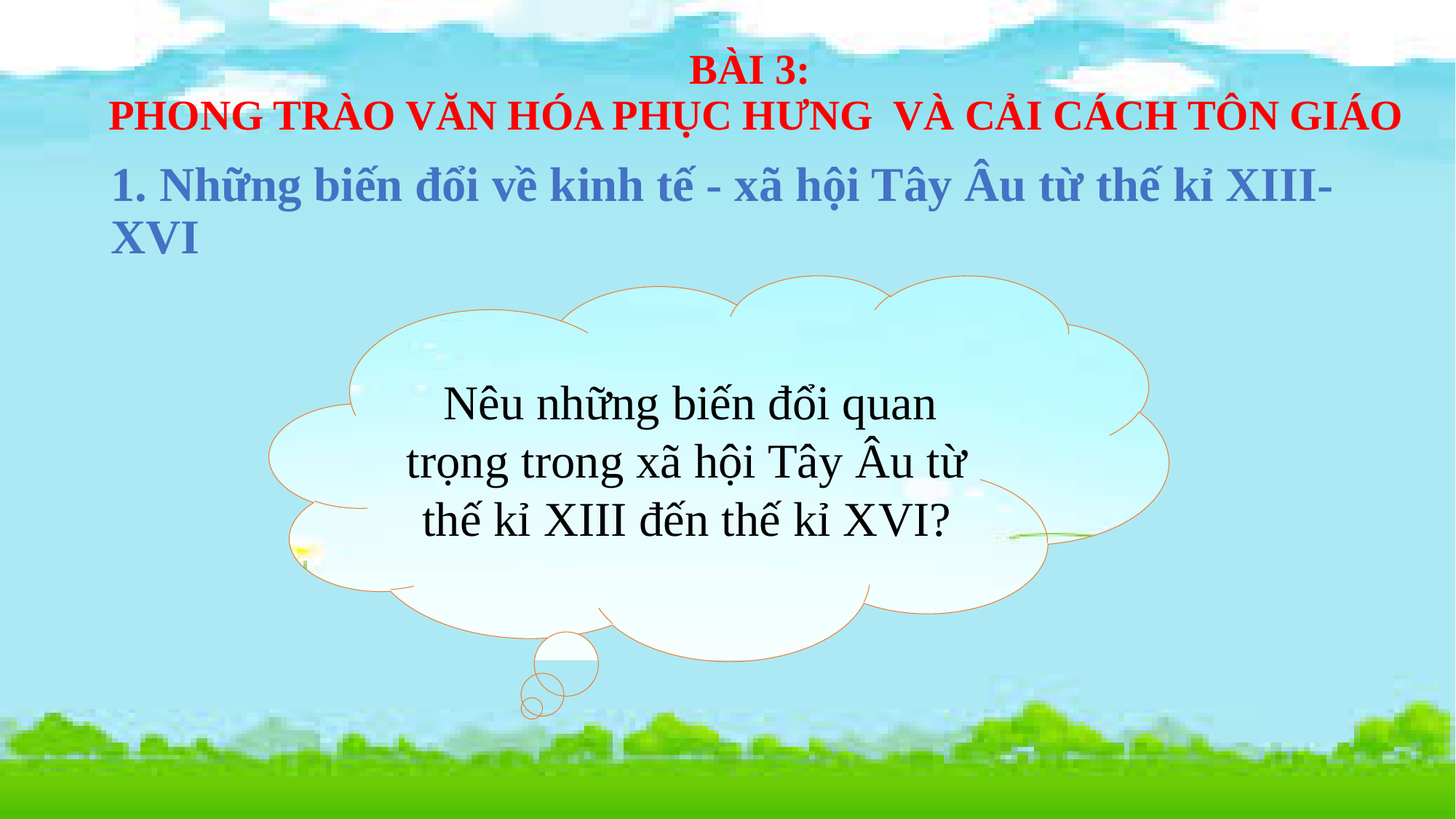

# BÀI 3: PHONG TRÀO VĂN HÓA PHỤC HƯNG  VÀ CẢI CÁCH TÔN GIÁO
1. Những biến đổi về kinh tế - xã hội Tây Âu từ thế kỉ XIII-XVI

 Nêu những biến đổi quan trọng trong xã hội Tây Âu từ thế kỉ XIII đến thế kỉ XVI?